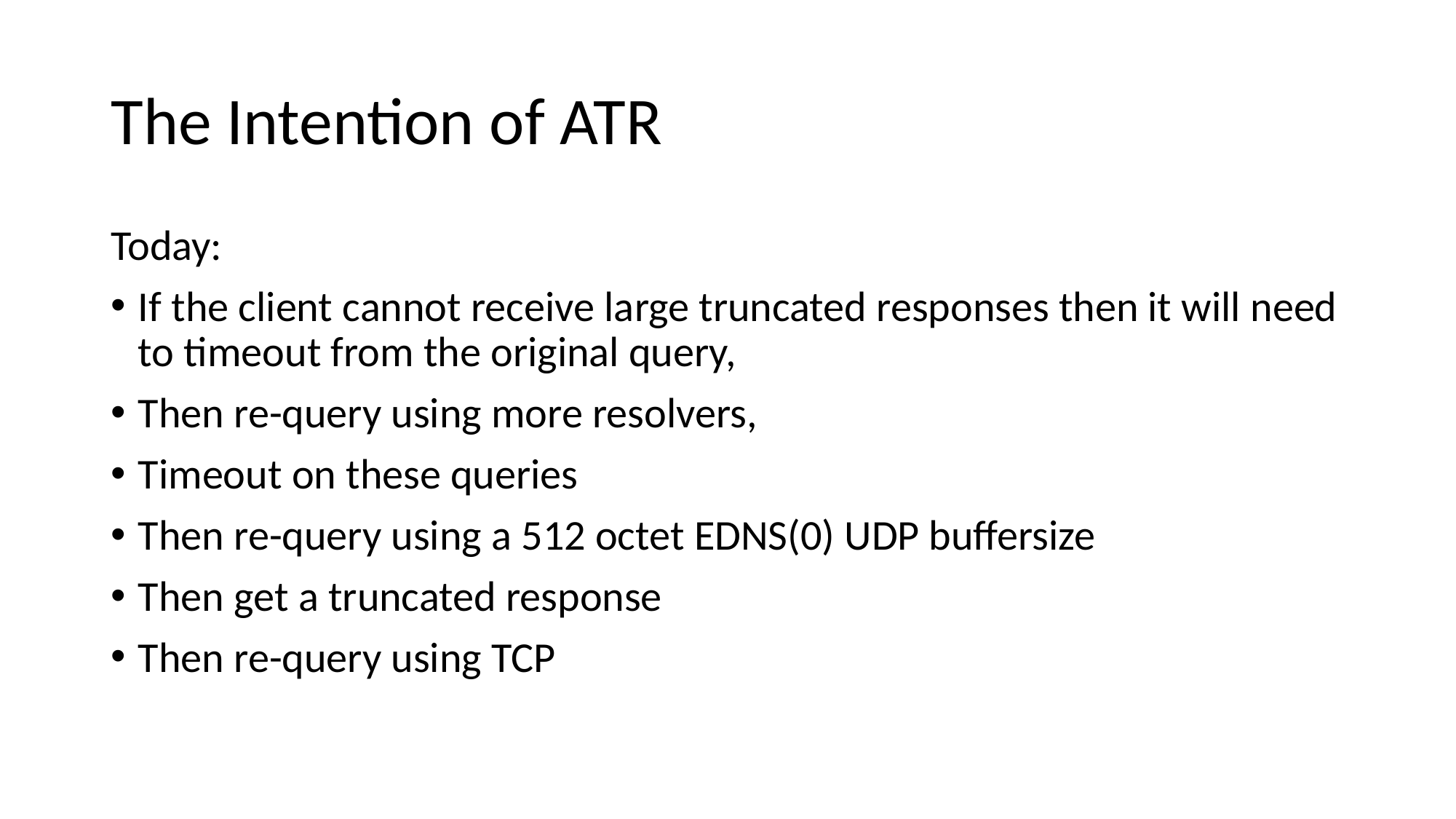

# The Intention of ATR
Today:
If the client cannot receive large truncated responses then it will need to timeout from the original query,
Then re-query using more resolvers,
Timeout on these queries
Then re-query using a 512 octet EDNS(0) UDP buffersize
Then get a truncated response
Then re-query using TCP